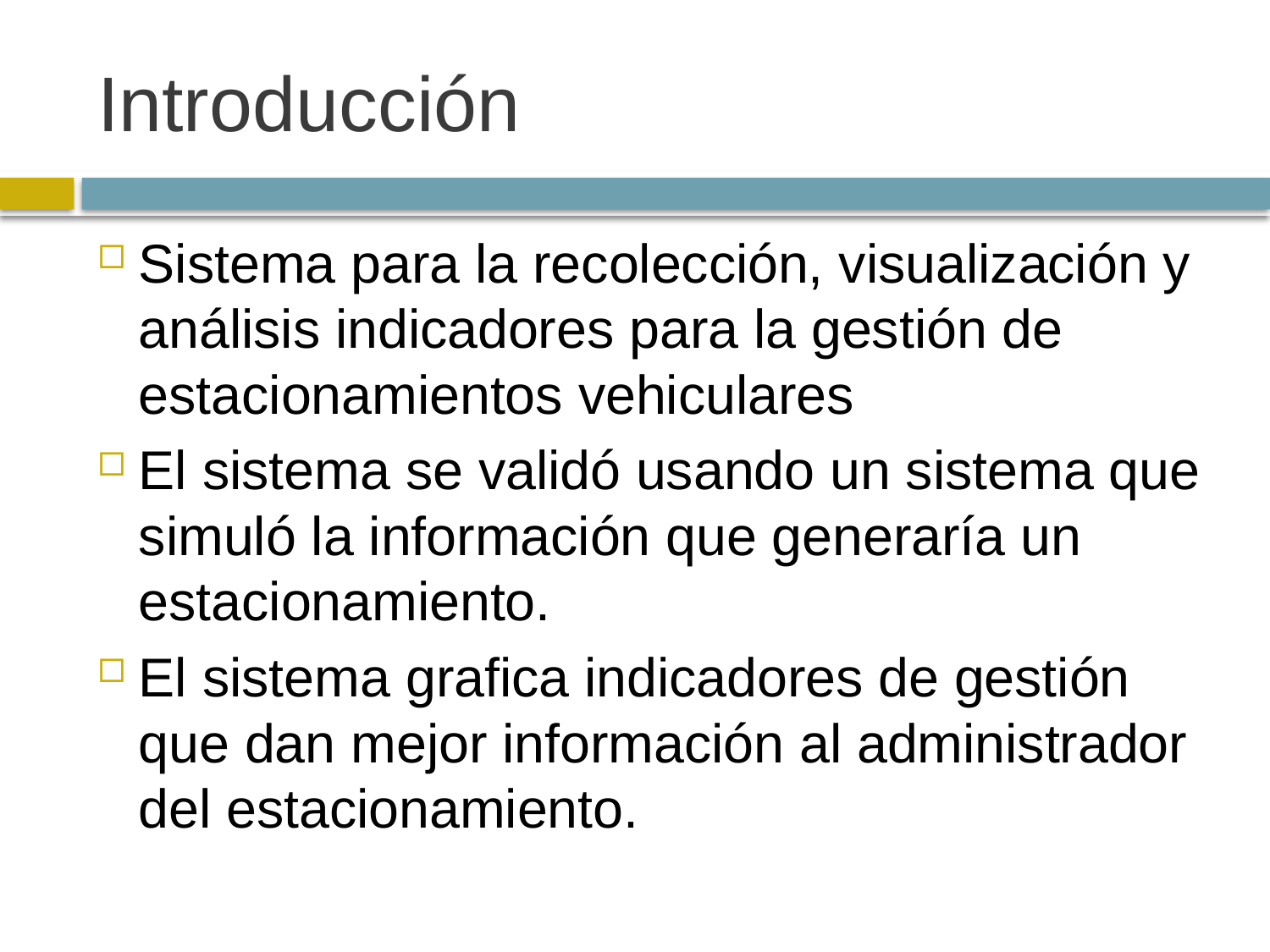

# Introducción
Sistema para la recolección, visualización y análisis indicadores para la gestión de estacionamientos vehiculares
El sistema se validó usando un sistema que simuló la información que generaría un estacionamiento.
El sistema grafica indicadores de gestión que dan mejor información al administrador del estacionamiento.